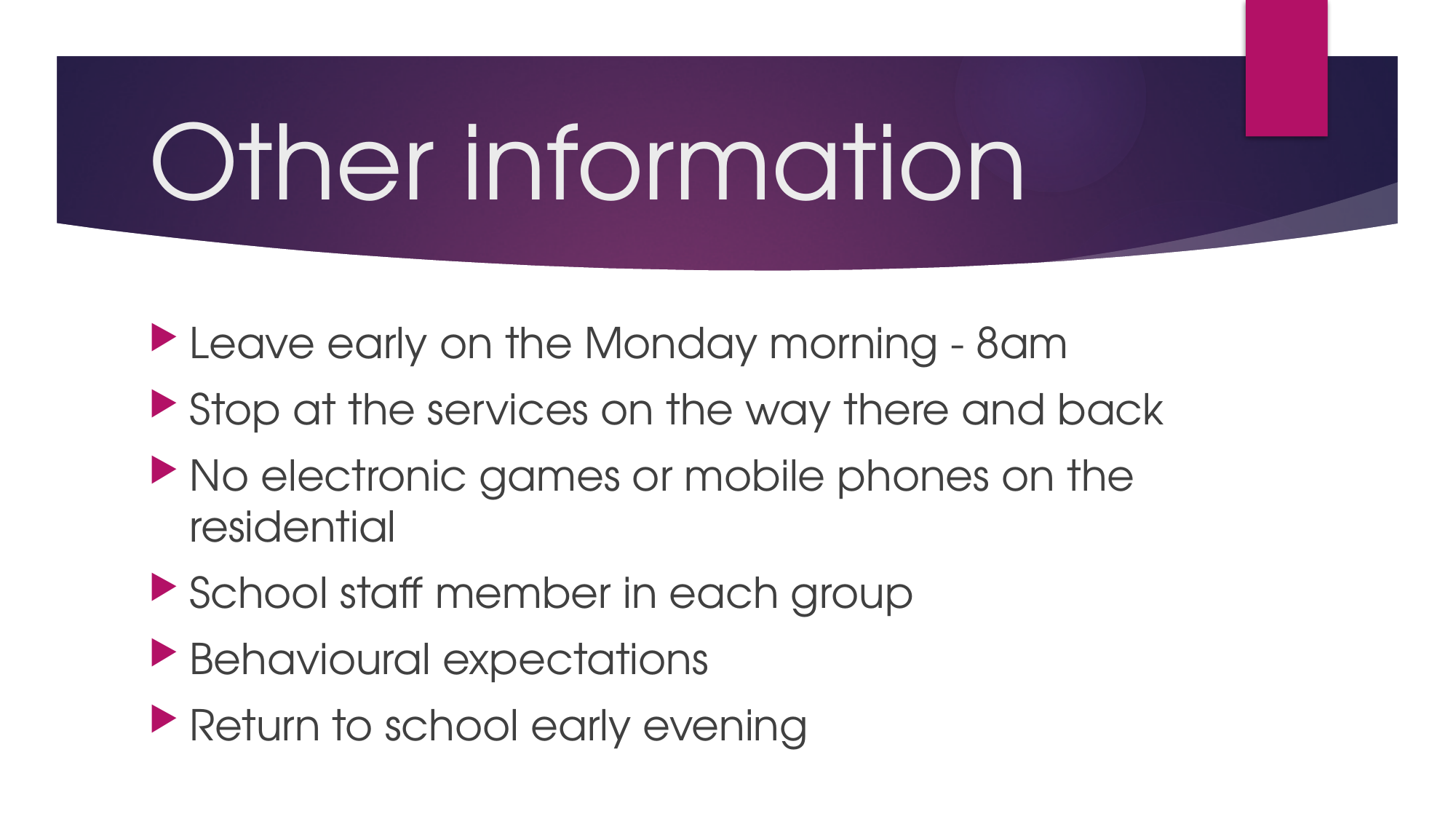

# Other information
Leave early on the Monday morning - 8am
Stop at the services on the way there and back
No electronic games or mobile phones on the residential
School staff member in each group
Behavioural expectations
Return to school early evening